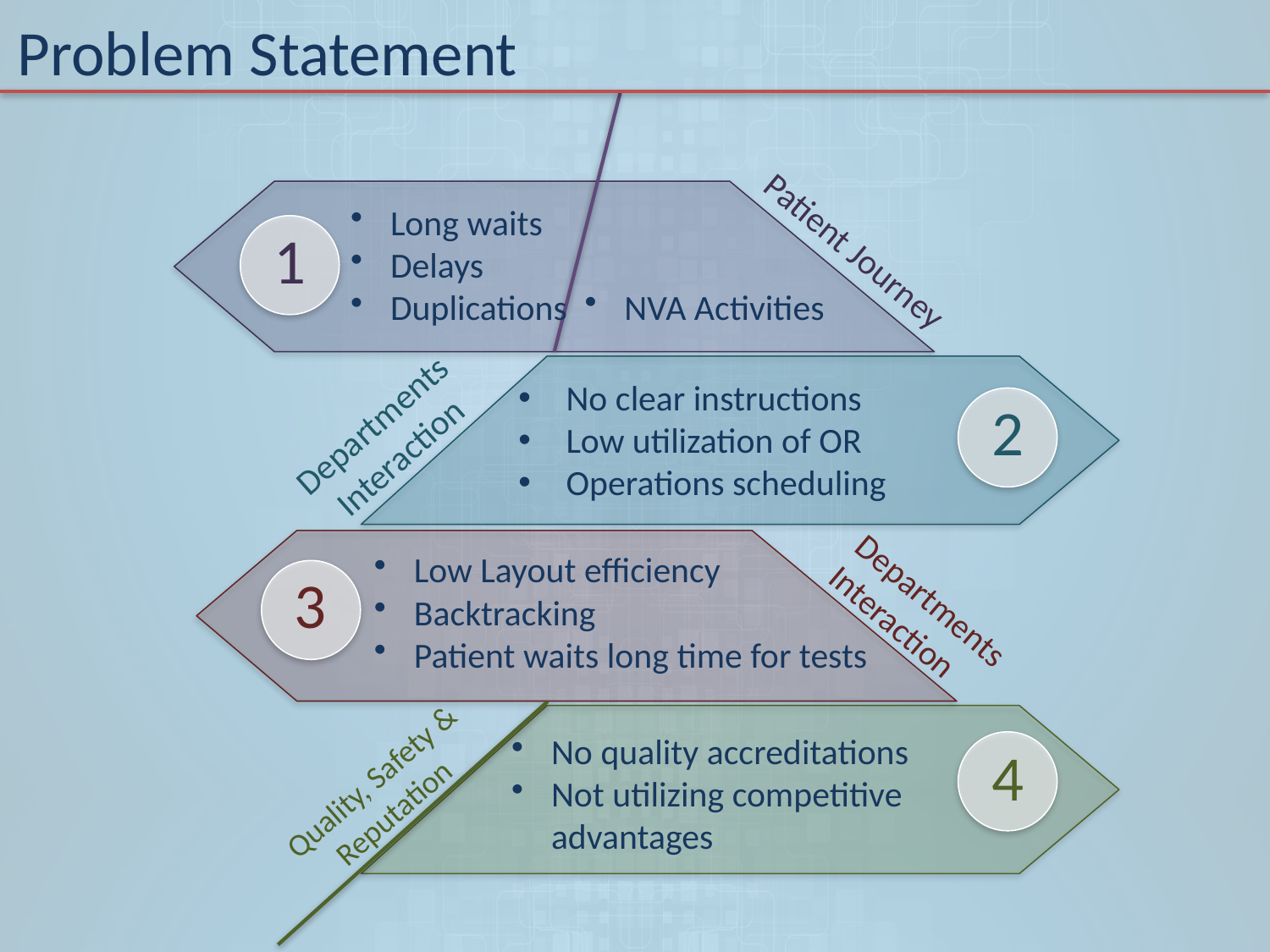

Problem Statement

Long waits
Delays
Duplications
1

Patient Journey
NVA Activities
No clear instructions
Low utilization of OR
Operations scheduling
2

Departments Interaction
Low Layout efficiency
Backtracking
Patient waits long time for tests

3

Departments Interaction
No quality accreditations
Not utilizing competitive advantages
4

Quality, Safety & Reputation